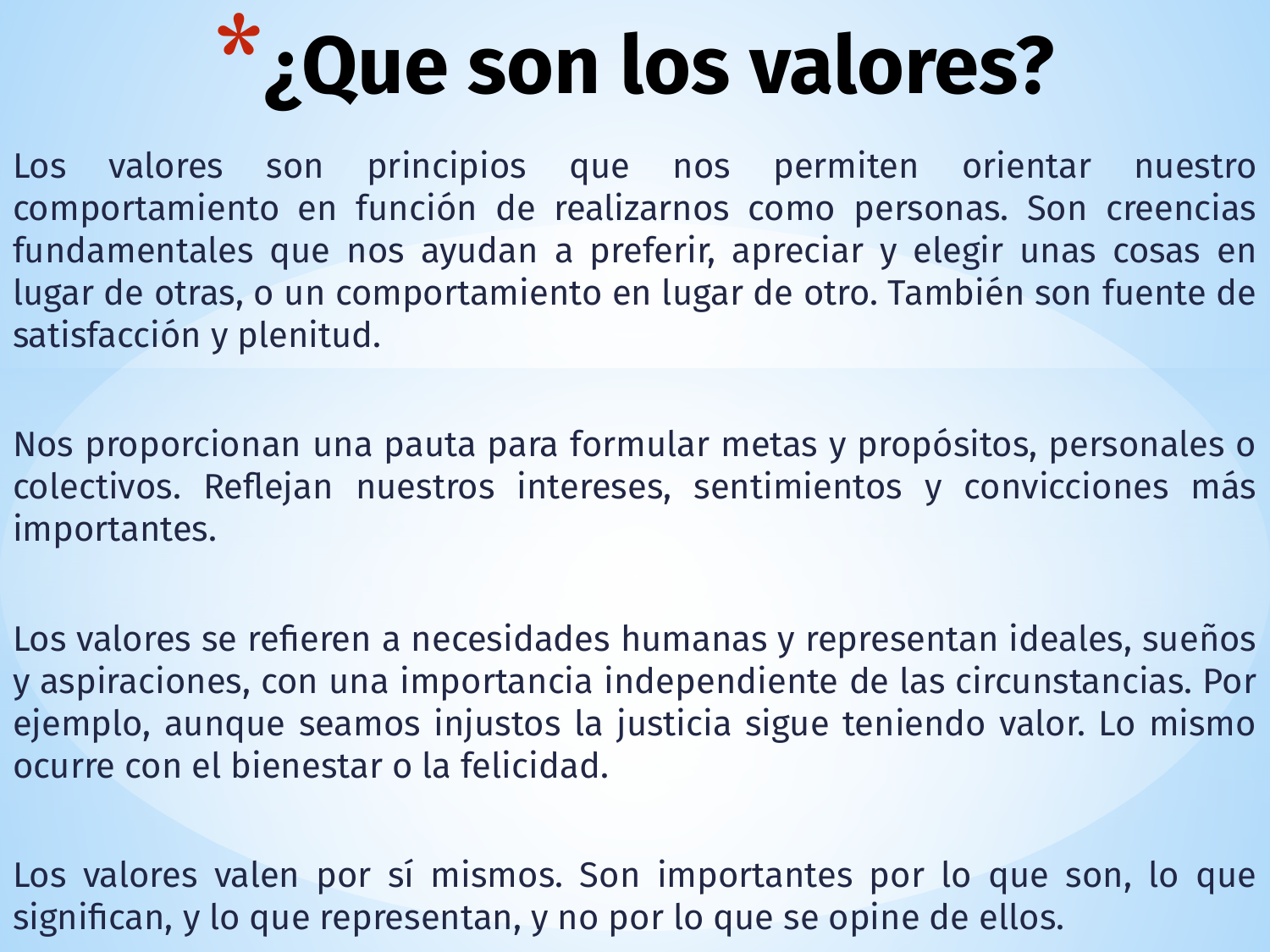

# ¿Que son los valores?
Los valores son principios que nos permiten orientar nuestro comportamiento en función de realizarnos como personas. Son creencias fundamentales que nos ayudan a preferir, apreciar y elegir unas cosas en lugar de otras, o un comportamiento en lugar de otro. También son fuente de satisfacción y plenitud.

Nos proporcionan una pauta para formular metas y propósitos, personales o colectivos. Reflejan nuestros intereses, sentimientos y convicciones más importantes.

Los valores se refieren a necesidades humanas y representan ideales, sueños y aspiraciones, con una importancia independiente de las circunstancias. Por ejemplo, aunque seamos injustos la justicia sigue teniendo valor. Lo mismo ocurre con el bienestar o la felicidad.

Los valores valen por sí mismos. Son importantes por lo que son, lo que significan, y lo que representan, y no por lo que se opine de ellos.